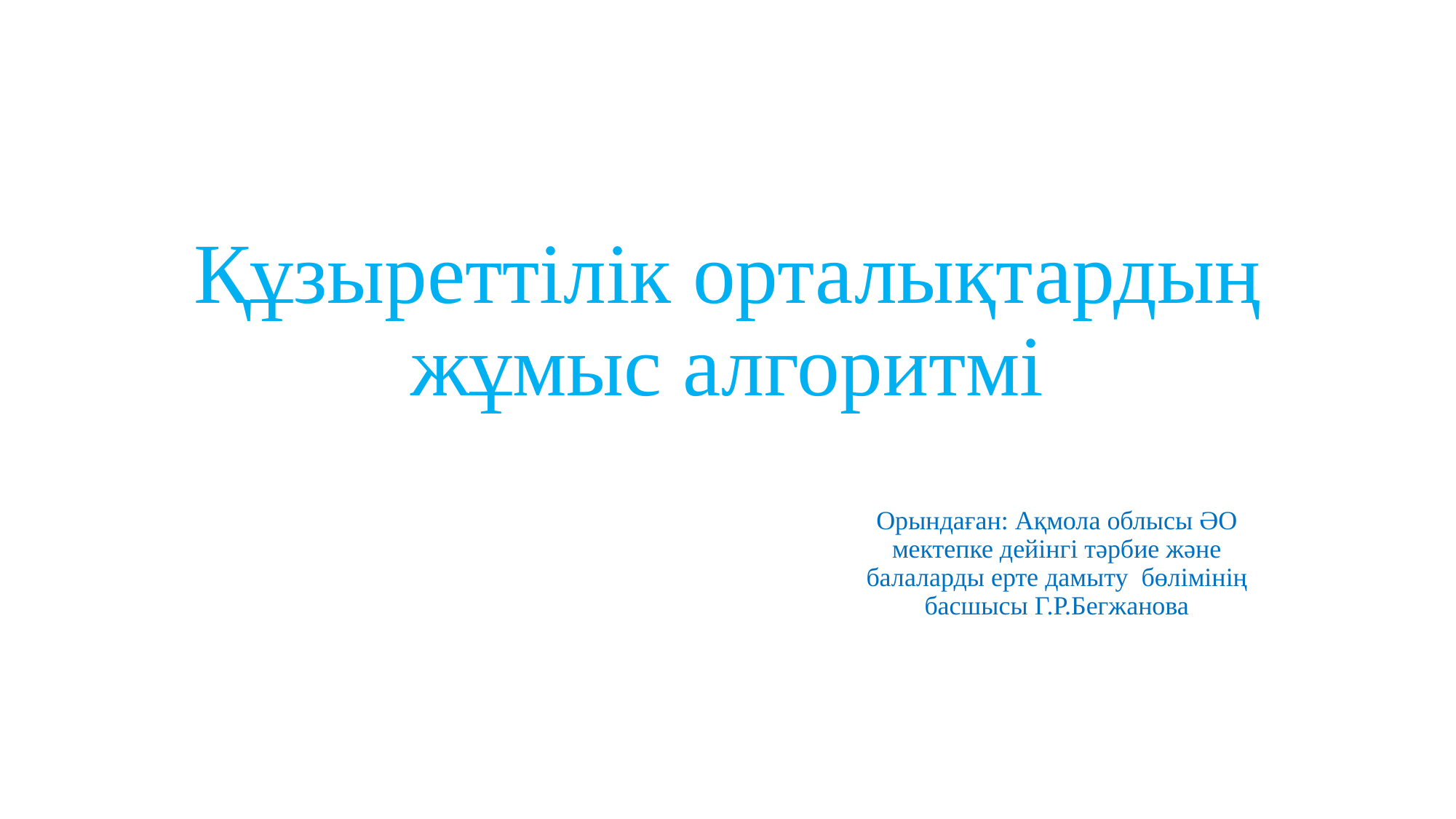

# Құзыреттілік орталықтардың жұмыс алгоритмі

Орындаған: Ақмола облысы ӘО мектепке дейінгі тәрбие және балаларды ерте дамыту  бөлімінің басшысы Г.Р.Бегжанова